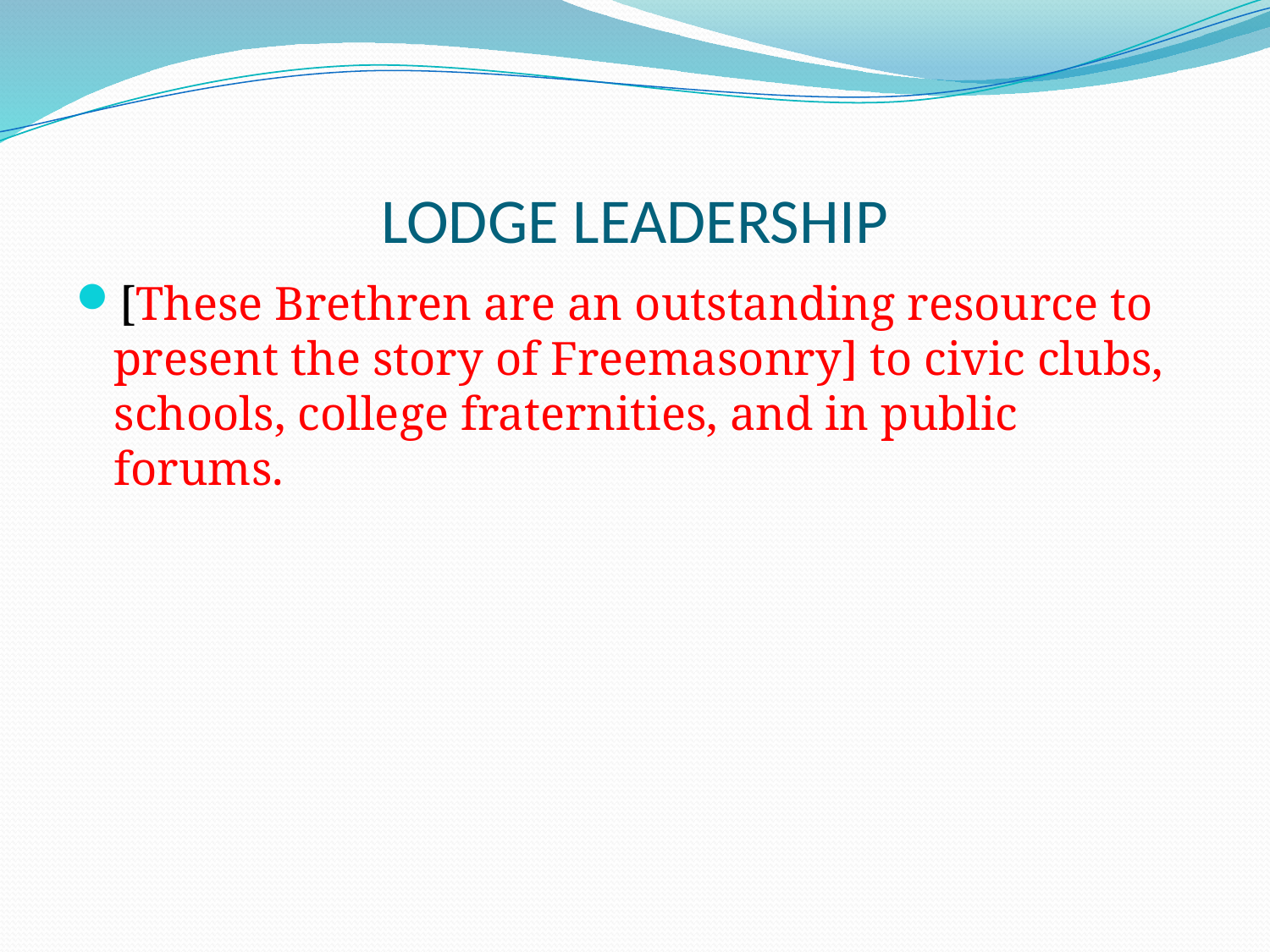

# LODGE LEADERSHIP
[These Brethren are an outstanding resource to present the story of Freemasonry] to civic clubs, schools, college fraternities, and in public forums.